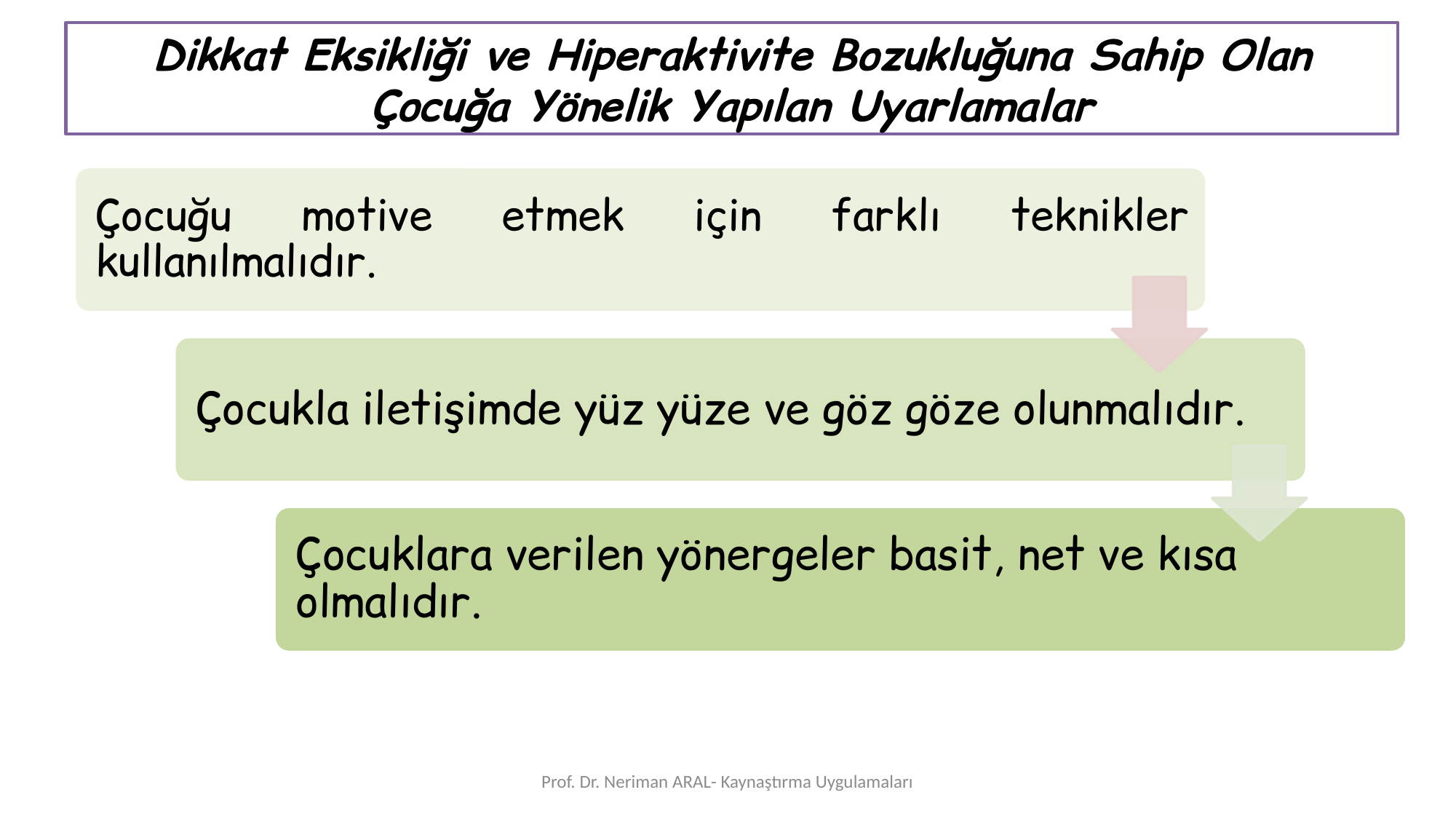

Dikkat Eksikliği ve Hiperaktivite Bozukluğuna Sahip Olan Çocuğa Yönelik Yapılan Uyarlamalar
Çocuğu motive etmek için farklı teknikler kullanılmalıdır.
Çocukla iletişimde yüz yüze ve göz göze olunmalıdır.
Çocuklara verilen yönergeler basit, net ve kısa olmalıdır.

Prof. Dr. Neriman ARAL- Kaynaştırma Uygulamaları